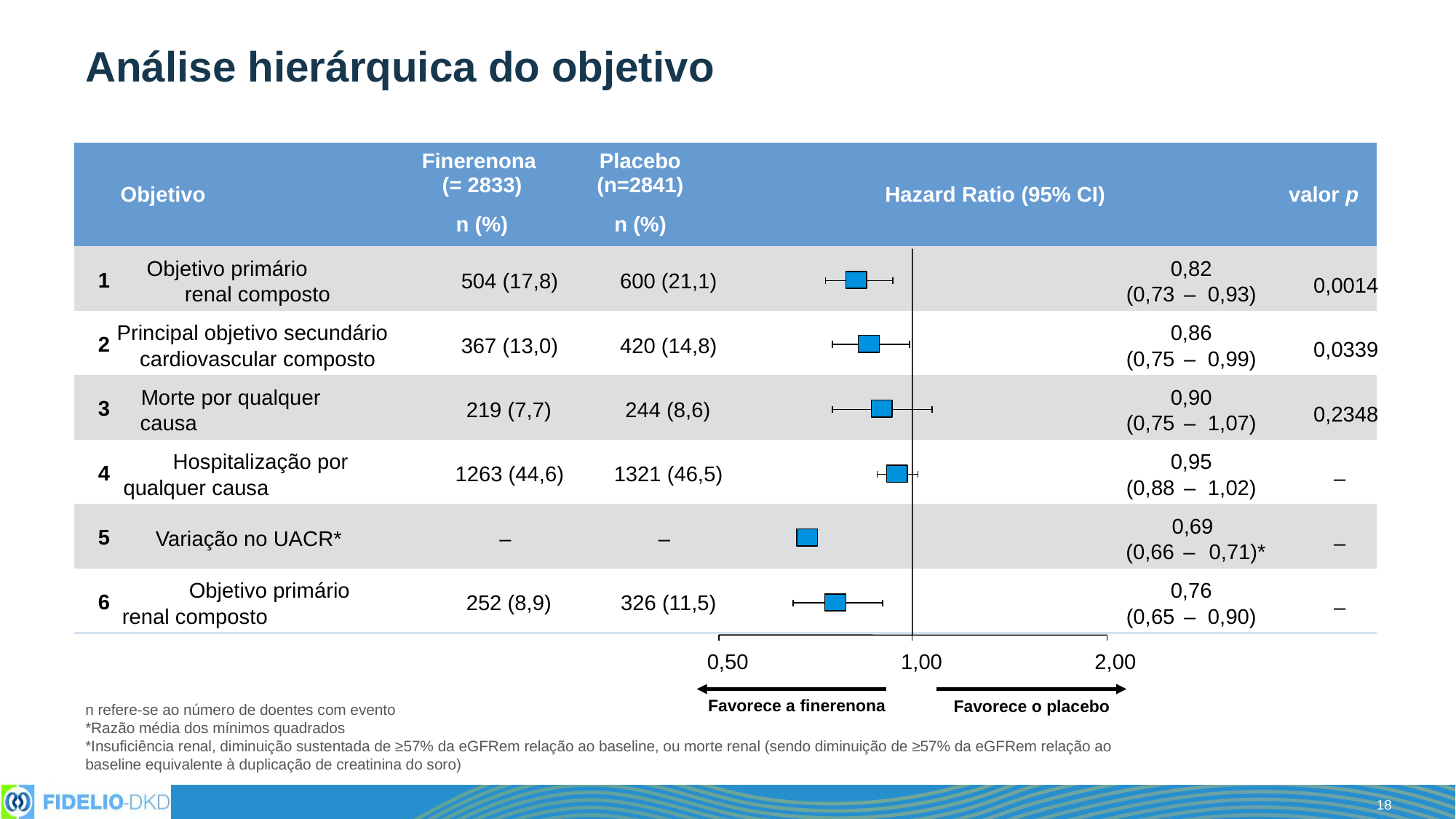

# Análise hierárquica do objetivo
|  | Objetivo | Finerenona (= 2833) | Placebo (n=2841) | Hazard Ratio (95% CI) |  | valor p |
| --- | --- | --- | --- | --- | --- | --- |
|  |  | n (%) | n (%) |  |  |  |
|  |  |  |  |  |  |  |
|  |  |  |  |  |  |  |
|  |  |  |  |  |  |  |
|  |  |  |  |  |  |  |
|  |  |  |  |  |  |  |
|  |  |  |  |  |  |  |

0,50
1,00
2,00
Favorece a finerenona
Favorece o placebo
Objetivo primário
0,82
1
504 (17,8)
600 (21,1)
0,0014
renal composto
(0,73
–
0,93)

Principal objetivo secundário
0,86
2
367 (13,0)
420 (14,8)
0,0339
cardiovascular composto
(0,75
–
0,99)

Morte por qualquer
0,90
3
219 (7,7)
244 (8,6)
0,2348
causa
(0,75
–
1,07)

Hospitalização por
0,95
4
1263 (44,6)
1321 (46,5)
–
qualquer causa
(0,88
–
1,02)

0,69
5
Variação no UACR*
–
–
–
(0,66
–
0,71)*

Objetivo primário
0,76
6
252 (8,9)
326 (11,5)
–
renal composto
(0,65
–
0,90)

n refere-se ao número de doentes com evento
*Razão média dos mínimos quadrados
*Insuficiência renal, diminuição sustentada de ≥57% da eGFRem relação ao baseline, ou morte renal (sendo diminuição de ≥57% da eGFRem relação ao baseline equivalente à duplicação de creatinina do soro)
18